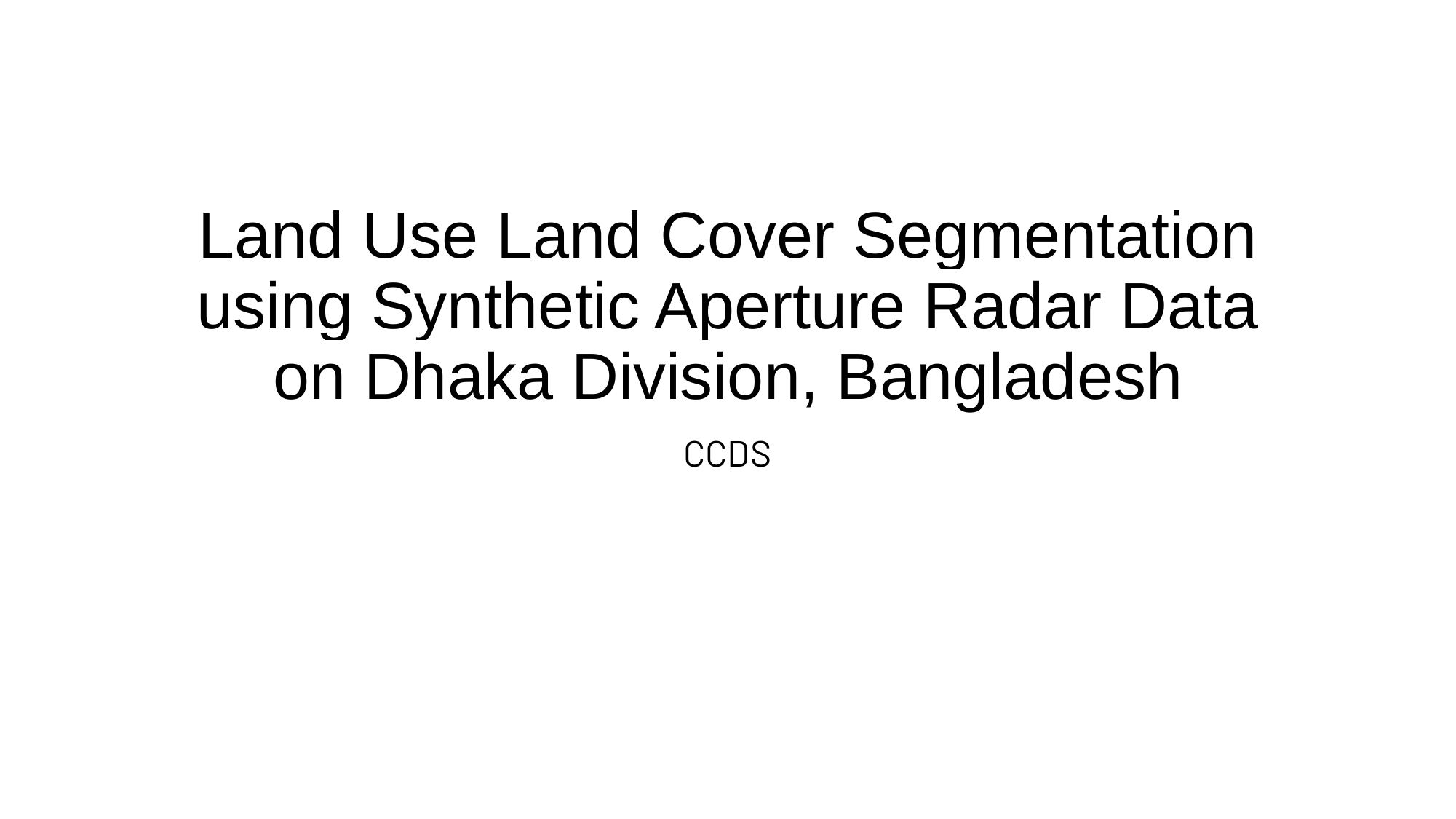

# Land Use Land Cover Segmentation using Synthetic Aperture Radar Data on Dhaka Division, Bangladesh
CCDS